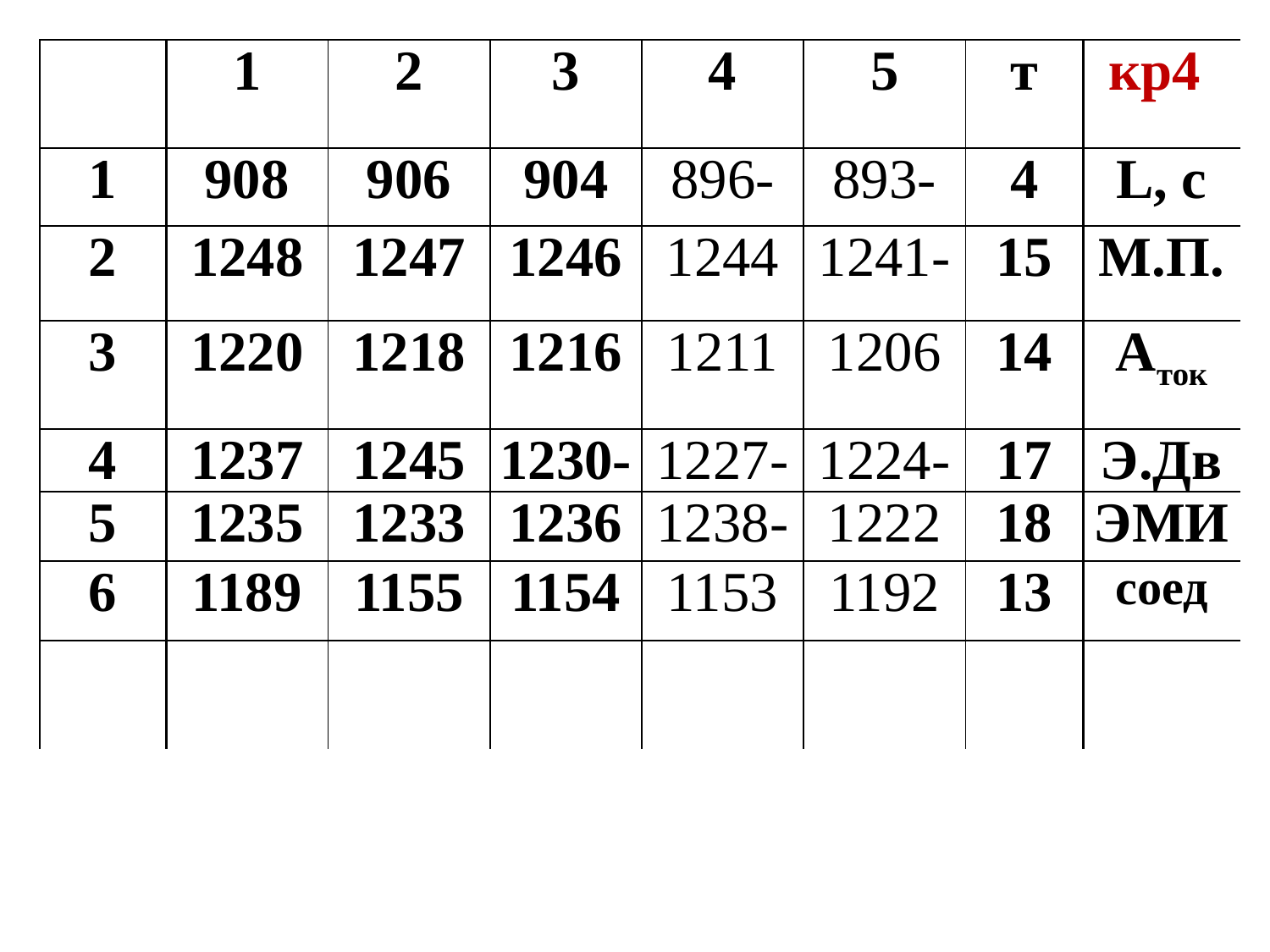

|  | 1 | 2 | 3 | 4 | 5 | т | кр4 |
| --- | --- | --- | --- | --- | --- | --- | --- |
| 1 | 908 | 906 | 904 | 896- | 893- | 4 | L, c |
| 2 | 1248 | 1247 | 1246 | 1244 | 1241- | 15 | М.П. |
| 3 | 1220 | 1218 | 1216 | 1211 | 1206 | 14 | Аток |
| 4 | 1237 | 1245 | 1230- | 1227- | 1224- | 17 | Э.Дв |
| 5 | 1235 | 1233 | 1236 | 1238- | 1222 | 18 | ЭМИ |
| 6 | 1189 | 1155 | 1154 | 1153 | 1192 | 13 | соед |
|  |  |  |  |  |  |  |  |